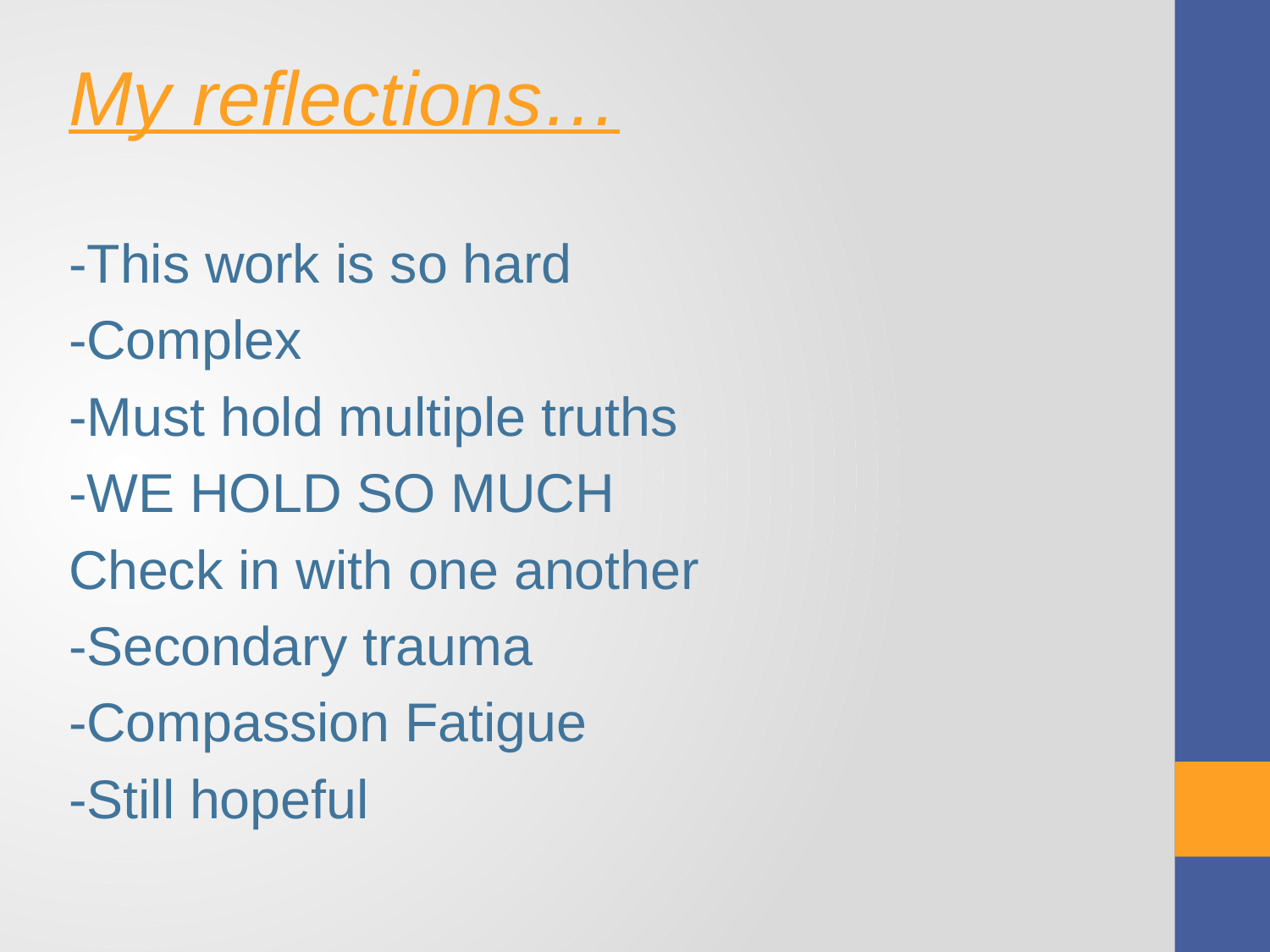

# My Reflections Review Slide
My reflections…

-This work is so hard
-Complex
-Must hold multiple truths
-WE HOLD SO MUCH
	Check in with one another
-Secondary trauma
-Compassion Fatigue
-Still hopeful